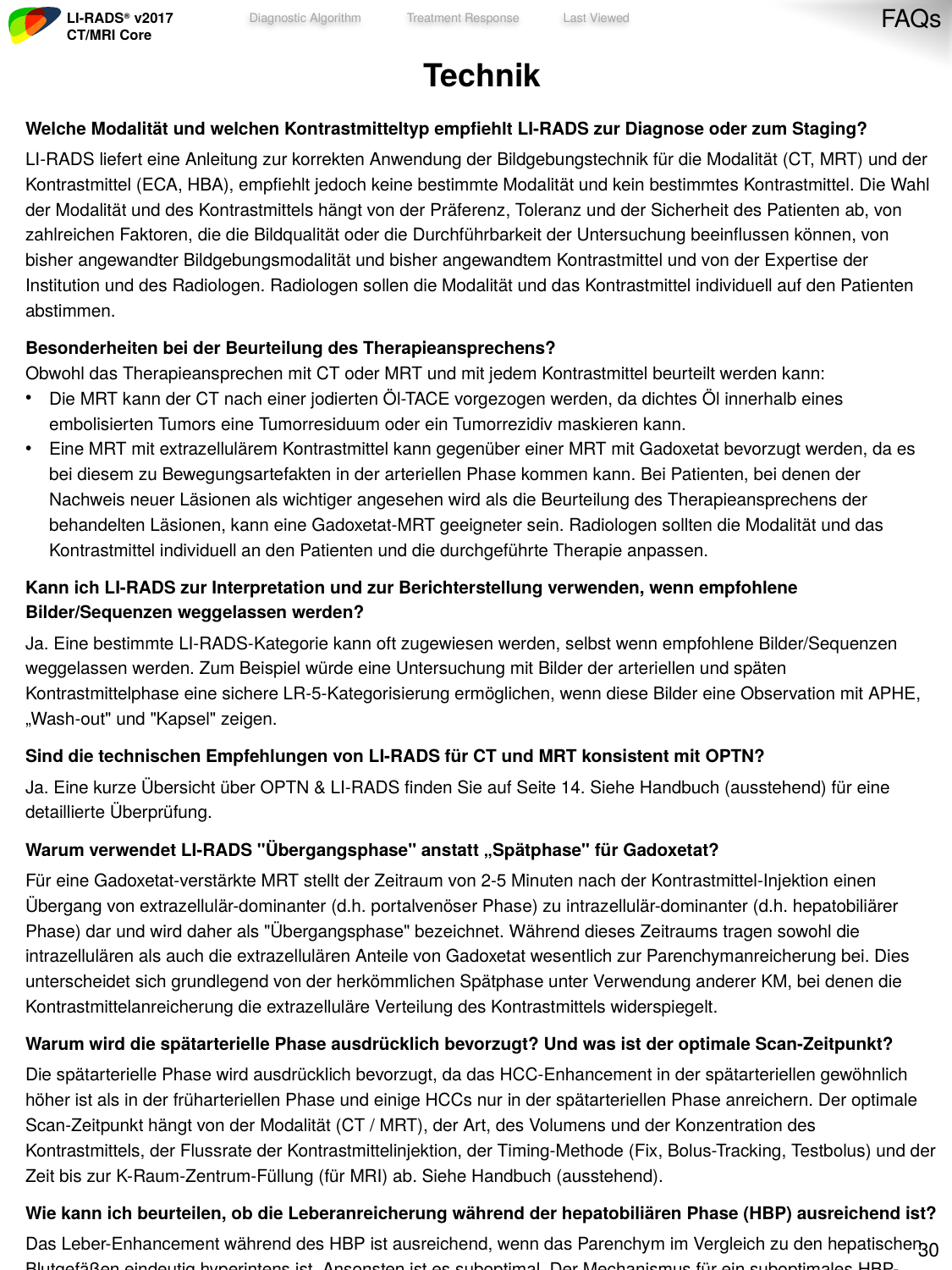

FAQs
| Technik |
| --- |
| Welche Modalität und welchen Kontrastmitteltyp empfiehlt LI-RADS zur Diagnose oder zum Staging? LI-RADS liefert eine Anleitung zur korrekten Anwendung der Bildgebungstechnik für die Modalität (CT, MRT) und der Kontrastmittel (ECA, HBA), empfiehlt jedoch keine bestimmte Modalität und kein bestimmtes Kontrastmittel. Die Wahl der Modalität und des Kontrastmittels hängt von der Präferenz, Toleranz und der Sicherheit des Patienten ab, von zahlreichen Faktoren, die die Bildqualität oder die Durchführbarkeit der Untersuchung beeinflussen können, von bisher angewandter Bildgebungsmodalität und bisher angewandtem Kontrastmittel und von der Expertise der Institution und des Radiologen. Radiologen sollen die Modalität und das Kontrastmittel individuell auf den Patienten abstimmen. |
| Besonderheiten bei der Beurteilung des Therapieansprechens? Obwohl das Therapieansprechen mit CT oder MRT und mit jedem Kontrastmittel beurteilt werden kann: Die MRT kann der CT nach einer jodierten Öl-TACE vorgezogen werden, da dichtes Öl innerhalb eines embolisierten Tumors eine Tumorresiduum oder ein Tumorrezidiv maskieren kann. Eine MRT mit extrazellulärem Kontrastmittel kann gegenüber einer MRT mit Gadoxetat bevorzugt werden, da es bei diesem zu Bewegungsartefakten in der arteriellen Phase kommen kann. Bei Patienten, bei denen der Nachweis neuer Läsionen als wichtiger angesehen wird als die Beurteilung des Therapieansprechens der behandelten Läsionen, kann eine Gadoxetat-MRT geeigneter sein. Radiologen sollten die Modalität und das Kontrastmittel individuell an den Patienten und die durchgeführte Therapie anpassen. |
| Kann ich LI-RADS zur Interpretation und zur Berichterstellung verwenden, wenn empfohlene Bilder/Sequenzen weggelassen werden? Ja. Eine bestimmte LI-RADS-Kategorie kann oft zugewiesen werden, selbst wenn empfohlene Bilder/Sequenzen weggelassen werden. Zum Beispiel würde eine Untersuchung mit Bilder der arteriellen und späten Kontrastmittelphase eine sichere LR-5-Kategorisierung ermöglichen, wenn diese Bilder eine Observation mit APHE, „Wash-out" und "Kapsel" zeigen. |
| Sind die technischen Empfehlungen von LI-RADS für CT und MRT konsistent mit OPTN? Ja. Eine kurze Übersicht über OPTN & LI-RADS finden Sie auf Seite 14. Siehe Handbuch (ausstehend) für eine detaillierte Überprüfung. |
| Warum verwendet LI-RADS "Übergangsphase" anstatt „Spätphase" für Gadoxetat? Für eine Gadoxetat-verstärkte MRT stellt der Zeitraum von 2-5 Minuten nach der Kontrastmittel-Injektion einen Übergang von extrazellulär-dominanter (d.h. portalvenöser Phase) zu intrazellulär-dominanter (d.h. hepatobiliärer Phase) dar und wird daher als "Übergangsphase" bezeichnet. Während dieses Zeitraums tragen sowohl die intrazellulären als auch die extrazellulären Anteile von Gadoxetat wesentlich zur Parenchymanreicherung bei. Dies unterscheidet sich grundlegend von der herkömmlichen Spätphase unter Verwendung anderer KM, bei denen die Kontrastmittelanreicherung die extrazelluläre Verteilung des Kontrastmittels widerspiegelt. |
| Warum wird die spätarterielle Phase ausdrücklich bevorzugt? Und was ist der optimale Scan-Zeitpunkt? Die spätarterielle Phase wird ausdrücklich bevorzugt, da das HCC-Enhancement in der spätarteriellen gewöhnlich höher ist als in der früharteriellen Phase und einige HCCs nur in der spätarteriellen Phase anreichern. Der optimale Scan-Zeitpunkt hängt von der Modalität (CT / MRT), der Art, des Volumens und der Konzentration des Kontrastmittels, der Flussrate der Kontrastmittelinjektion, der Timing-Methode (Fix, Bolus-Tracking, Testbolus) und der Zeit bis zur K-Raum-Zentrum-Füllung (für MRI) ab. Siehe Handbuch (ausstehend). |
| Wie kann ich beurteilen, ob die Leberanreicherung während der hepatobiliären Phase (HBP) ausreichend ist? Das Leber-Enhancement während des HBP ist ausreichend, wenn das Parenchym im Vergleich zu den hepatischen Blutgefäßen eindeutig hyperintens ist. Ansonsten ist es suboptimal. Der Mechanismus für ein suboptimales HBP-Enhancement ist nicht gut verstanden, spiegelt jedoch wahrscheinlich eine verringerte Anzahl funktionstüchtiger Hepatozyten oder eine Dysfunktion der zellulären Transportmechanismen wider. Fallstrick: Die sichtbare Ausscheidung von Gadoxetat in die Gallengänge deutet nicht auf ein ausreichendes Leber-Enhancement hin. Siehe Handbuch (ausstehend). |
| Sollte ich den Scan-Zeitpunkt verzögern oder den Flip-Winkel erhöhen wenn die HBP suboptimal ist? Das Verzögern des Scan-Zeitpunkts der HBP kann die Bildqualität bei einer zirrhotischen Leber mit verminderter Funktion verbessern, die Auswirkungen auf die diagnostische Genauigkeit sind jedoch nicht bekannt. Die Erhöhung des Flip-Winkels verbessert das Kontrast-zu-Rausch-Verhältnis von Läsionen zum Leberparenchym bei Metastasen in normalen Lebern, hat jedoch unbekannte Auswirkungen auf die Bildqualität und die diagnostische Genauigkeit bei Leberzirrhose mit verminderter Funktion. |
30